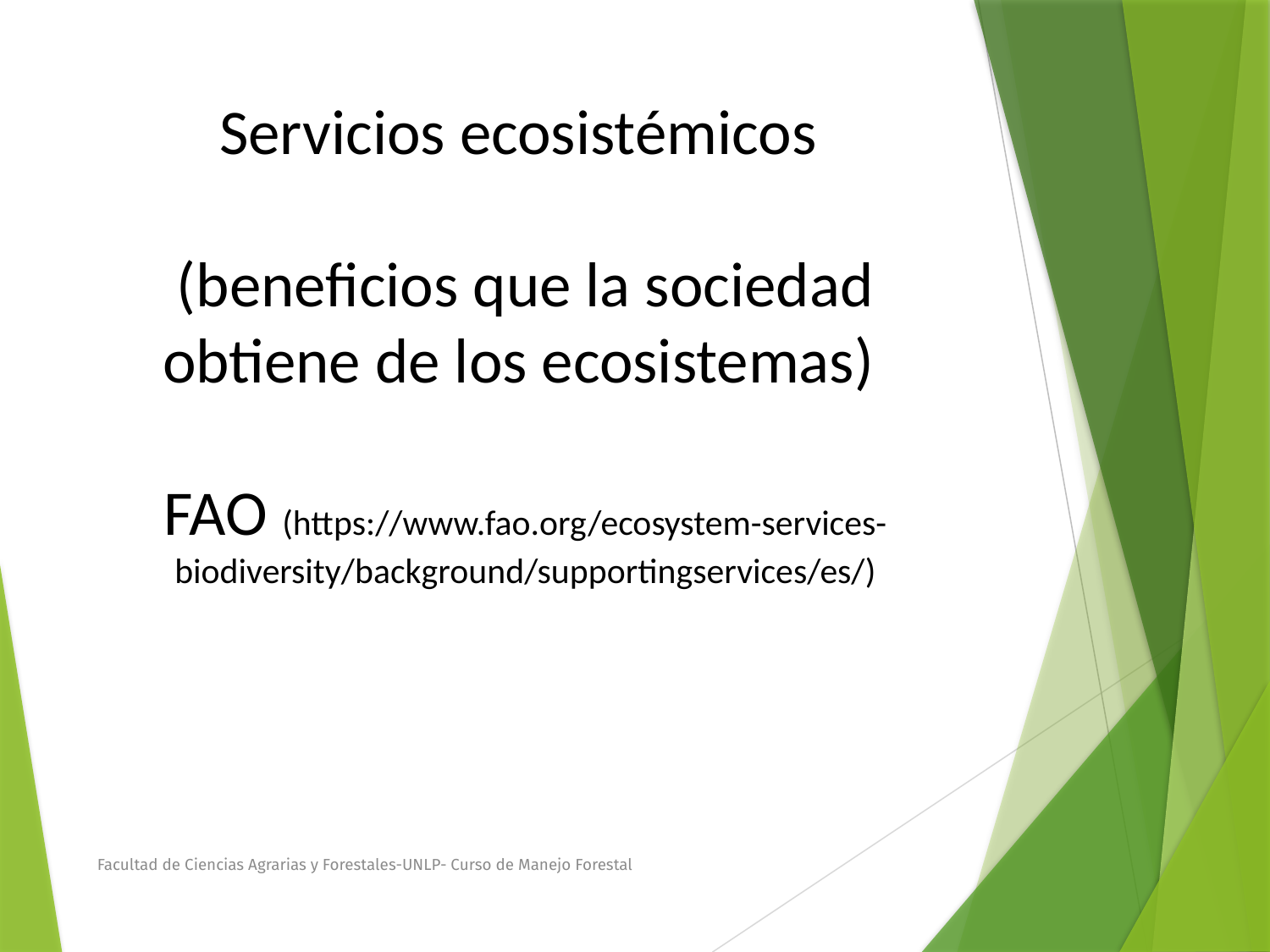

# Servicios ecosistémicos (beneficios que la sociedad obtiene de los ecosistemas) FAO (https://www.fao.org/ecosystem-services-biodiversity/background/supportingservices/es/)
Facultad de Ciencias Agrarias y Forestales-UNLP- Curso de Manejo Forestal